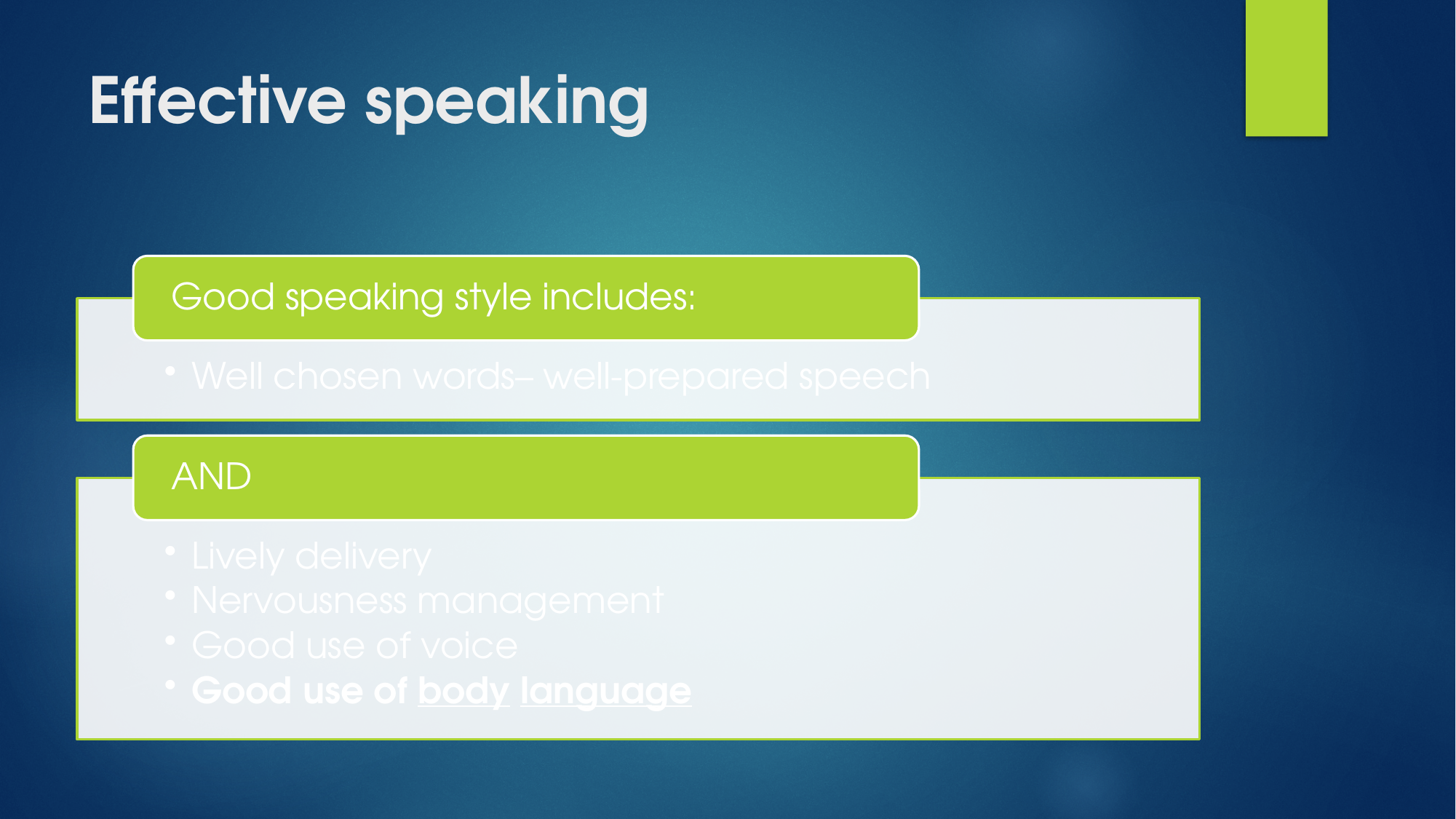

# Effective speaking
Well chosen words– well-prepared speech
Good speaking style includes:
Lively delivery
Nervousness management
Good use of voice
Good use of body language
AND